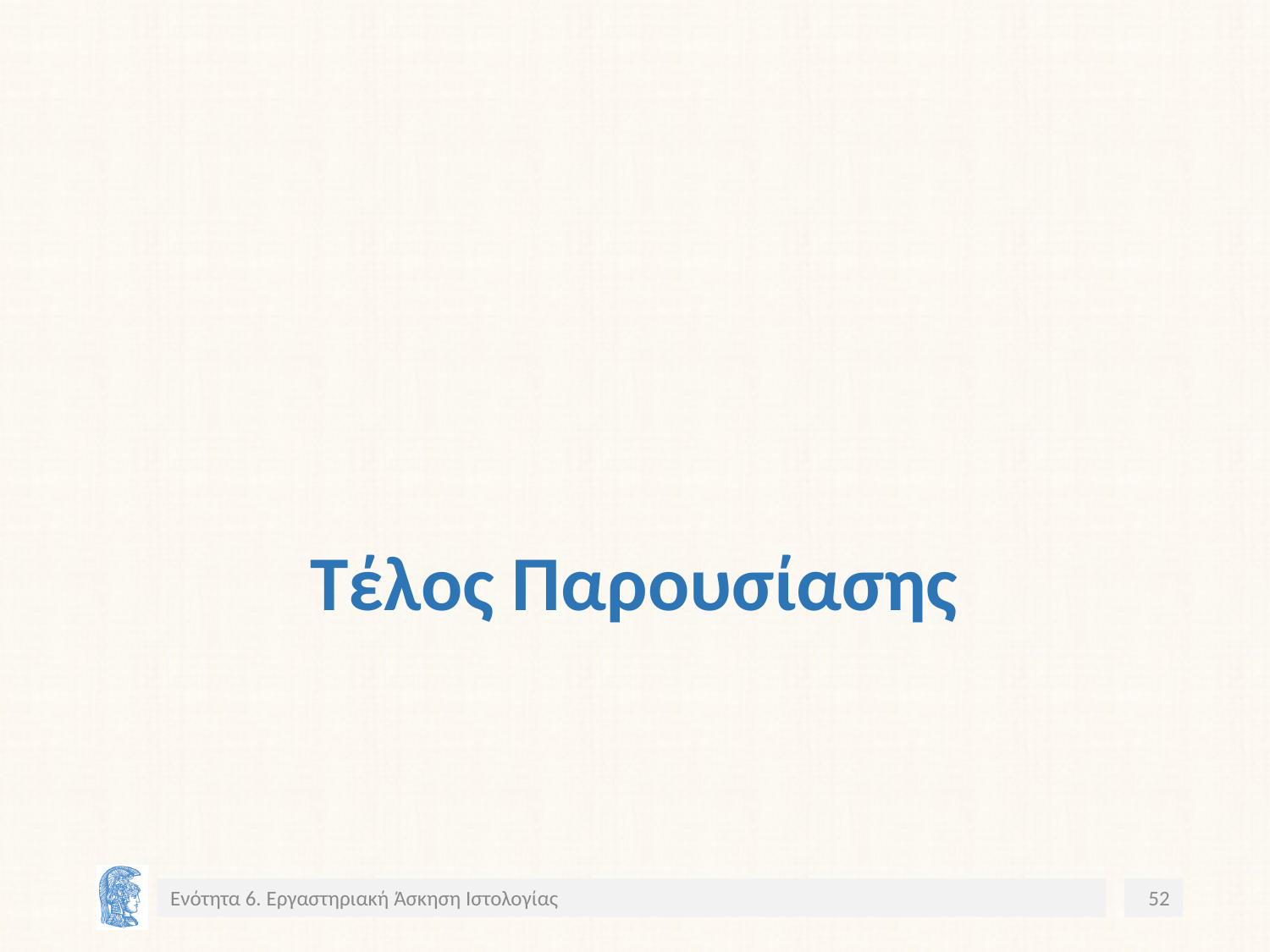

# Τέλος Παρουσίασης

Ενότητα 6. Εργαστηριακή Άσκηση Ιστολογίας
52